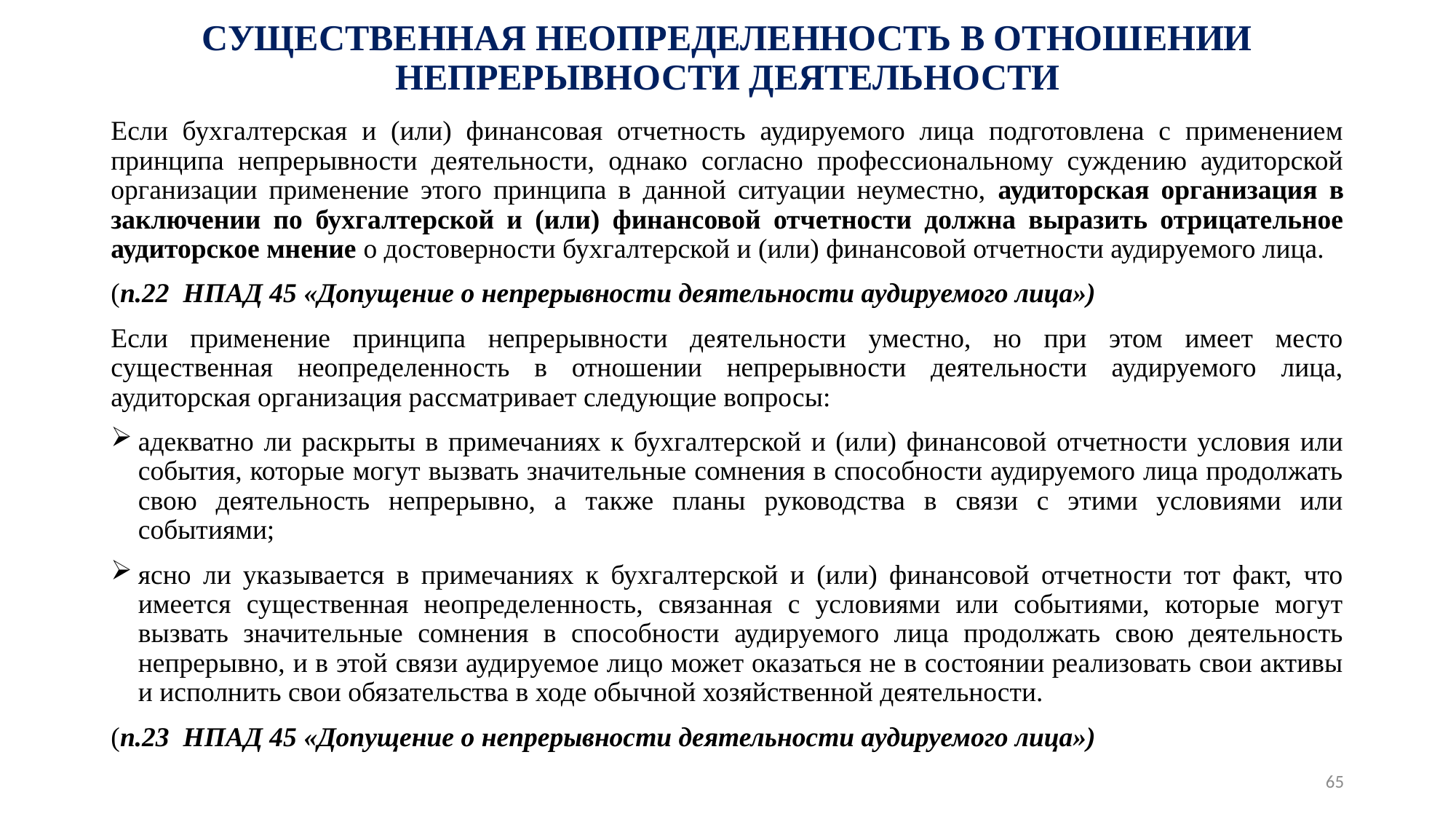

# СУЩЕСТВЕННАЯ НЕОПРЕДЕЛЕННОСТЬ В ОТНОШЕНИИ НЕПРЕРЫВНОСТИ ДЕЯТЕЛЬНОСТИ
Если бухгалтерская и (или) финансовая отчетность аудируемого лица подготовлена с применением принципа непрерывности деятельности, однако согласно профессиональному суждению аудиторской организации применение этого принципа в данной ситуации неуместно, аудиторская организация в заключении по бухгалтерской и (или) финансовой отчетности должна выразить отрицательное аудиторское мнение о достоверности бухгалтерской и (или) финансовой отчетности аудируемого лица.
(п.22  НПАД 45 «Допущение о непрерывности деятельности аудируемого лица»)
Если применение принципа непрерывности деятельности уместно, но при этом имеет место существенная неопределенность в отношении непрерывности деятельности аудируемого лица, аудиторская организация рассматривает следующие вопросы:
адекватно ли раскрыты в примечаниях к бухгалтерской и (или) финансовой отчетности условия или события, которые могут вызвать значительные сомнения в способности аудируемого лица продолжать свою деятельность непрерывно, а также планы руководства в связи с этими условиями или событиями;
ясно ли указывается в примечаниях к бухгалтерской и (или) финансовой отчетности тот факт, что имеется существенная неопределенность, связанная с условиями или событиями, которые могут вызвать значительные сомнения в способности аудируемого лица продолжать свою деятельность непрерывно, и в этой связи аудируемое лицо может оказаться не в состоянии реализовать свои активы и исполнить свои обязательства в ходе обычной хозяйственной деятельности.
(п.23  НПАД 45 «Допущение о непрерывности деятельности аудируемого лица»)

65